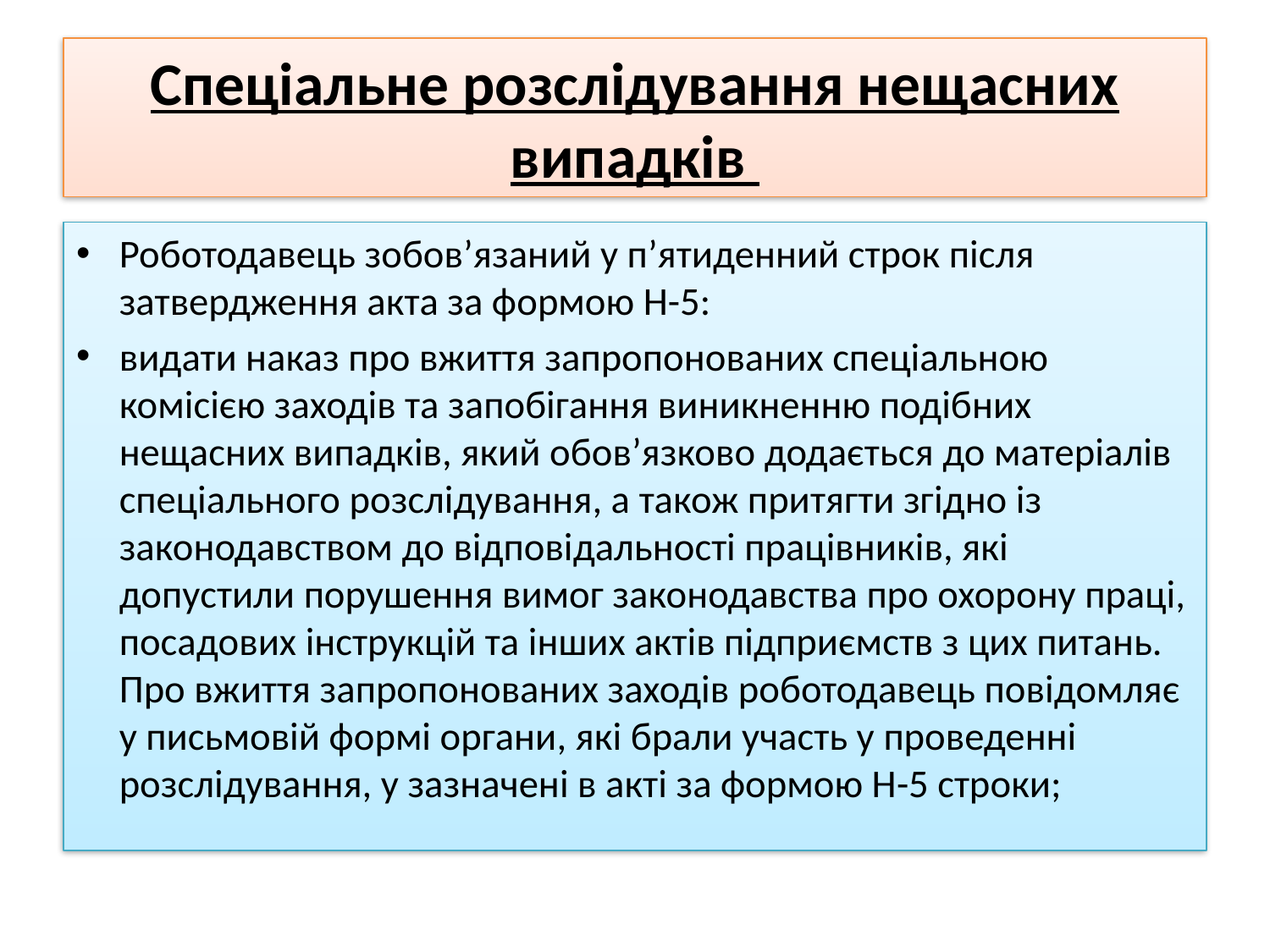

# Спеціальне розслідування нещасних випадків
Роботодавець зобов’язаний у п’ятиденний строк після затвердження акта за формою Н-5:
видати наказ про вжиття запропонованих спеціальною комісією заходів та запобігання виникненню подібних нещасних випадків, який обов’язково додається до матеріалів спеціального розслідування, а також притягти згідно із законодавством до відповідальності працівників, які допустили порушення вимог законодавства про охорону праці, посадових інструкцій та інших актів підприємств з цих питань. Про вжиття запропонованих заходів роботодавець повідомляє у письмовій формі органи, які брали участь у проведенні розслідування, у зазначені в акті за формою Н-5 строки;